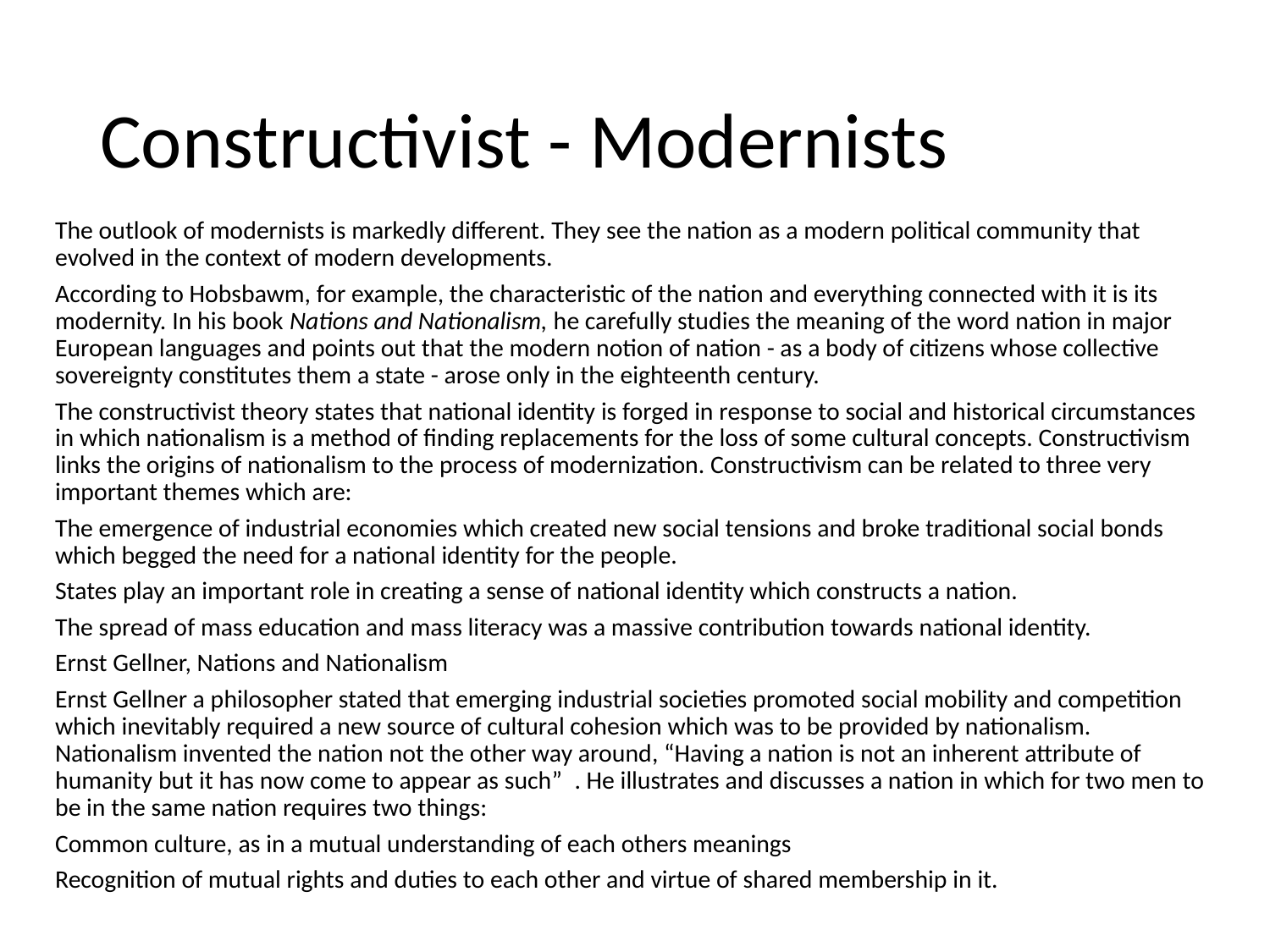

# Constructivist - Modernists
The outlook of modernists is markedly different. They see the nation as a modern political community that evolved in the context of modern developments.
According to Hobsbawm, for example, the characteristic of the nation and everything connected with it is its modernity. In his book Nations and Nationalism, he carefully studies the meaning of the word nation in major European languages and points out that the modern notion of nation - as a body of citizens whose collective sovereignty constitutes them a state - arose only in the eighteenth century.
The constructivist theory states that national identity is forged in response to social and historical circumstances in which nationalism is a method of finding replacements for the loss of some cultural concepts. Constructivism links the origins of nationalism to the process of modernization. Constructivism can be related to three very important themes which are:
The emergence of industrial economies which created new social tensions and broke traditional social bonds which begged the need for a national identity for the people.
States play an important role in creating a sense of national identity which constructs a nation.
The spread of mass education and mass literacy was a massive contribution towards national identity.
Ernst Gellner, Nations and Nationalism
Ernst Gellner a philosopher stated that emerging industrial societies promoted social mobility and competition which inevitably required a new source of cultural cohesion which was to be provided by nationalism. Nationalism invented the nation not the other way around, “Having a nation is not an inherent attribute of humanity but it has now come to appear as such”  . He illustrates and discusses a nation in which for two men to be in the same nation requires two things:
Common culture, as in a mutual understanding of each others meanings
Recognition of mutual rights and duties to each other and virtue of shared membership in it.